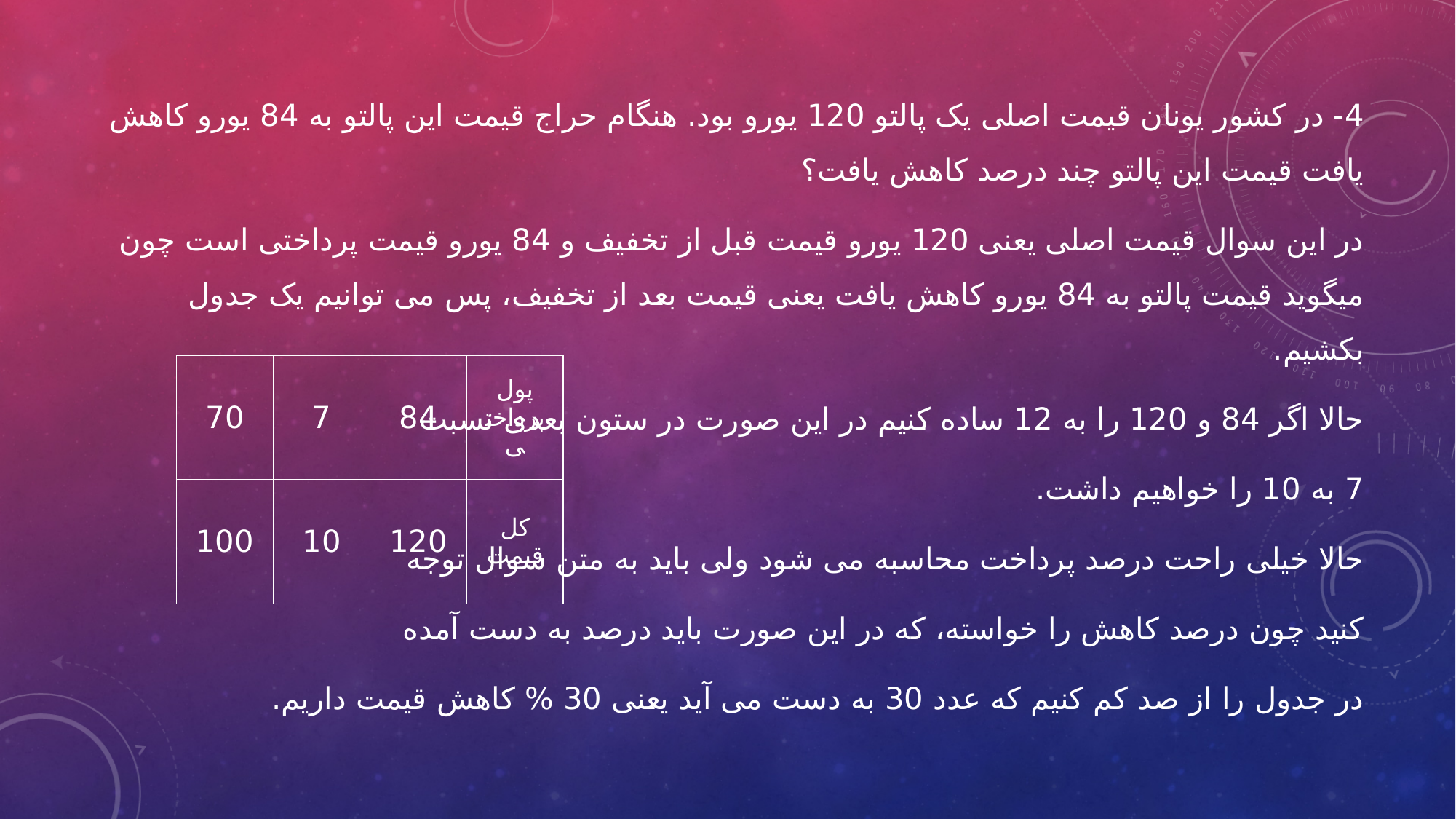

4- در کشور یونان قیمت اصلی یک پالتو 120 یورو بود. هنگام حراج قیمت این پالتو به 84 یورو کاهش یافت قیمت این پالتو چند درصد کاهش یافت؟
در این سوال قیمت اصلی یعنی 120 یورو قیمت قبل از تخفیف و 84 یورو قیمت پرداختی است چون میگوید قیمت پالتو به 84 یورو کاهش یافت یعنی قیمت بعد از تخفیف، پس می توانیم یک جدول بکشیم.
حالا اگر 84 و 120 را به 12 ساده کنیم در این صورت در ستون بعدی نسبت
7 به 10 را خواهیم داشت.
حالا خیلی راحت درصد پرداخت محاسبه می شود ولی باید به متن سوال توجه
کنید چون درصد کاهش را خواسته، که در این صورت باید درصد به دست آمده
در جدول را از صد کم کنیم که عدد 30 به دست می آید یعنی 30 % کاهش قیمت داریم.
| 70 | 7 | 84 | پول پرداختی |
| --- | --- | --- | --- |
| 100 | 10 | 120 | کل قیمت |